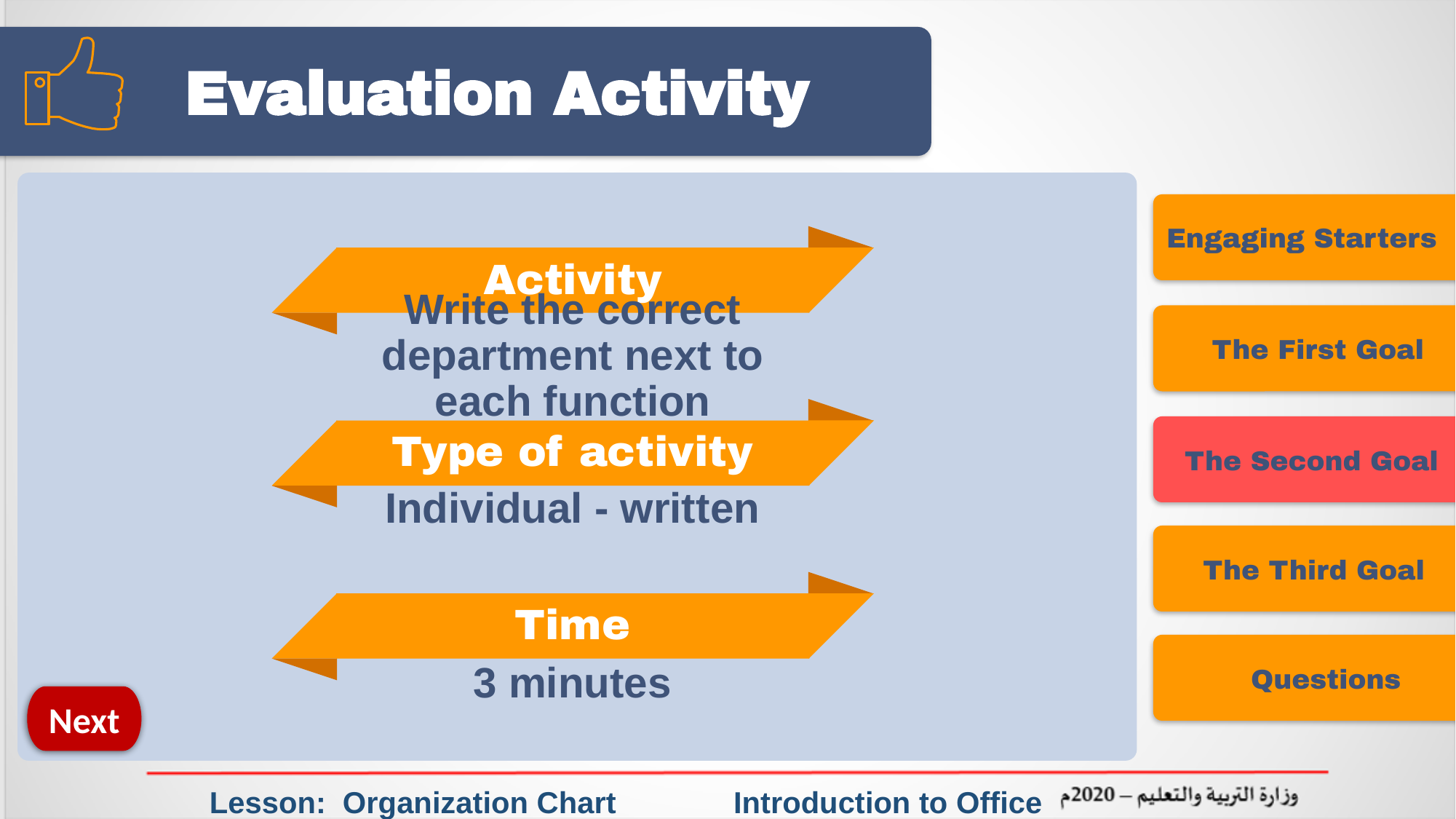

# Evaluation Activity

Engaging Starters

Activity
     The First Goal
Write the correct department next to each function

  The Second Goal
Type of activity
Individual - written
    The Third Goal

Time
 Questions
3 minutes
Next
                  Lesson:  Organization Chart              Introduction to Office Management               ادر 111